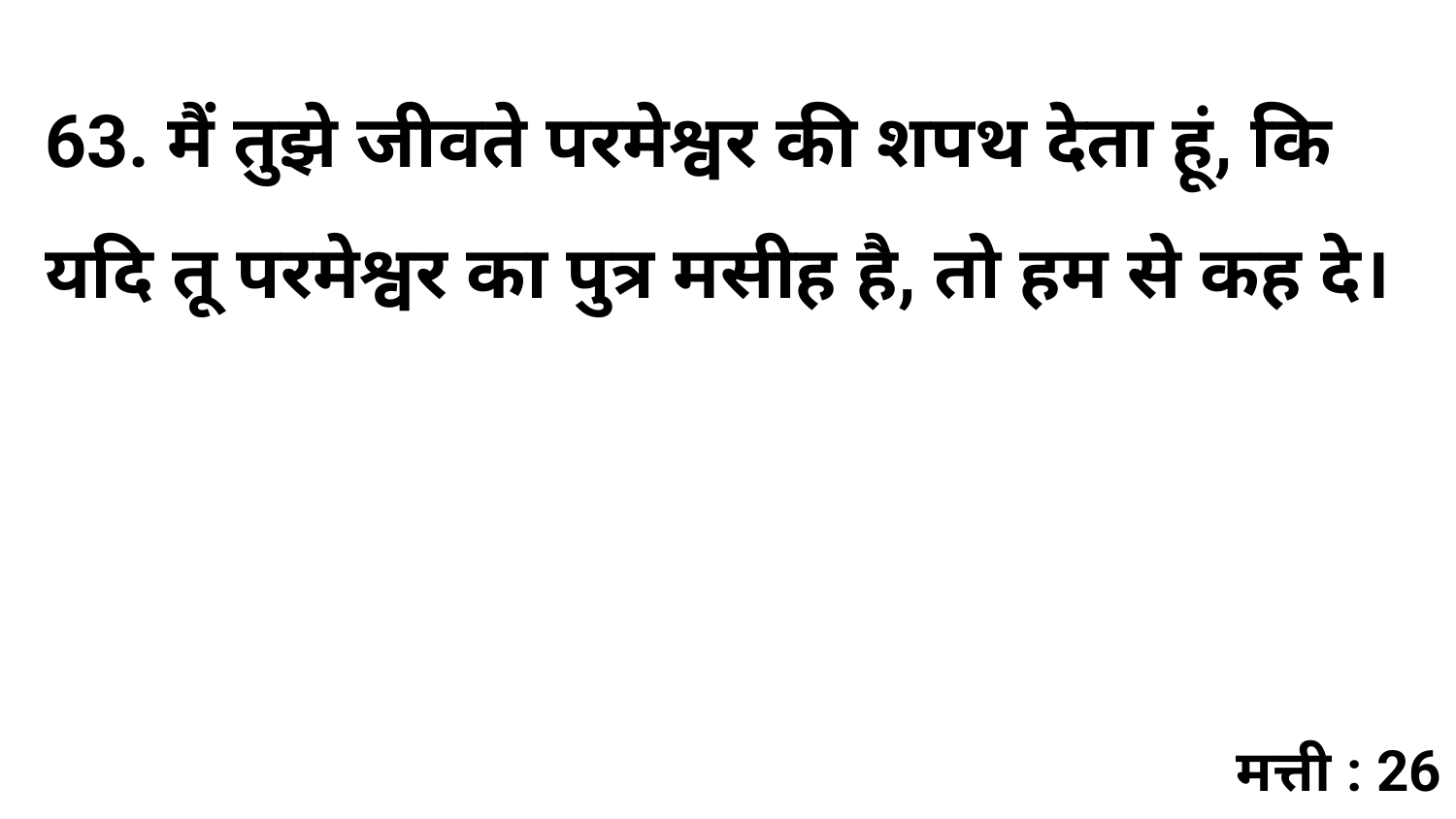

63. मैं तुझे जीवते परमेश्वर की शपथ देता हूं, कि यदि तू परमेश्वर का पुत्र मसीह है, तो हम से कह दे।
मत्ती : 26